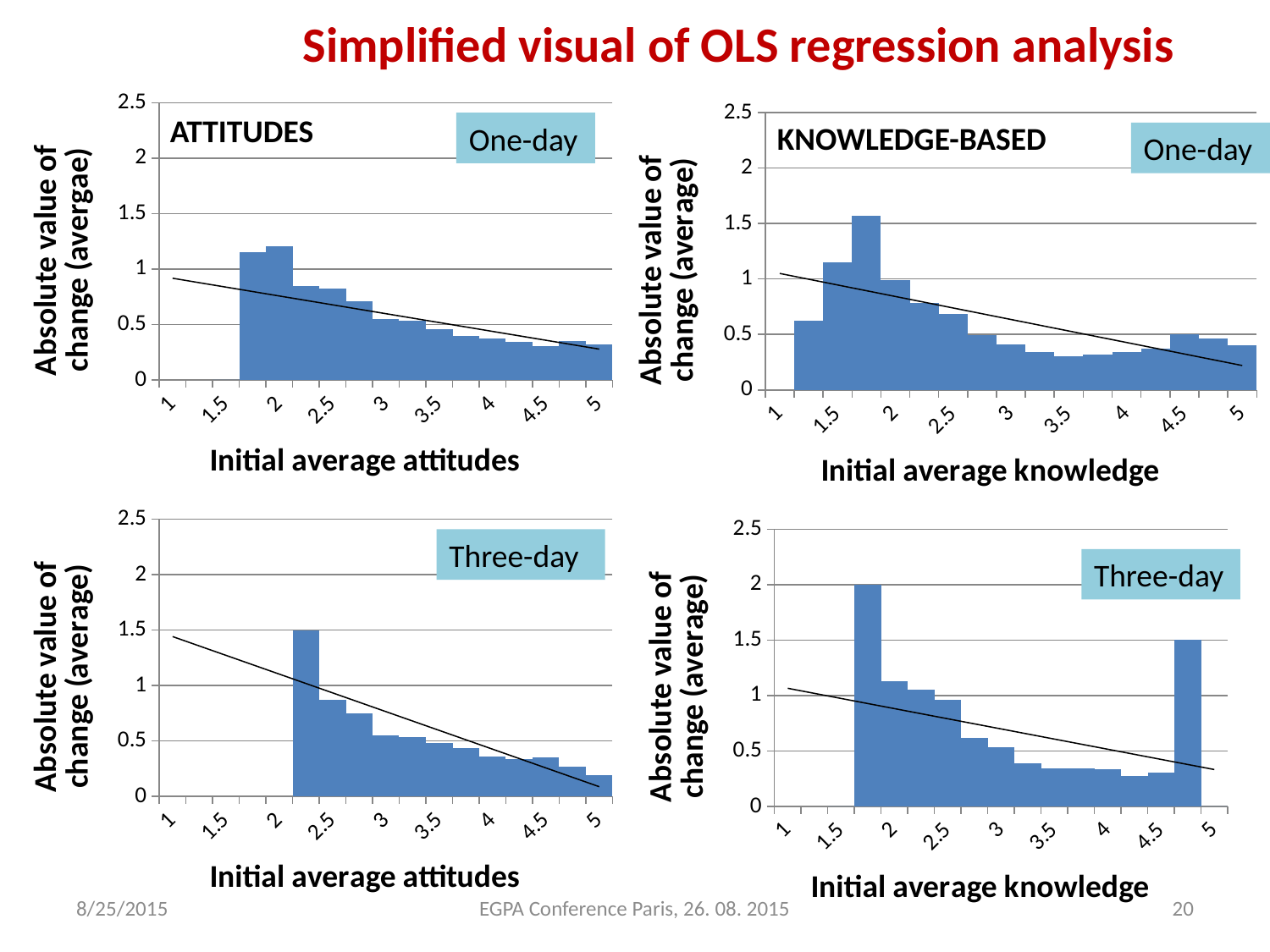

Simplified visual of OLS regression analysis

### Chart

| Category | Sorozat 1 |
|---|---|
| 1 | None |
| 1.25 | None |
| 1.5 | 0.0 |
| 1.75 | 1.15 |
| 2 | 1.208333333333333 |
| 2.25 | 0.847560975609756 |
| 2.5 | 0.827868852459017 |
| 2.75 | 0.707000000000001 |
| 3 | 0.547252747252747 |
| 3.25 | 0.533333333333333 |
| 3.5 | 0.456484641638225 |
| 3.75 | 0.397682445759369 |
| 4 | 0.369972577696527 |
| 4.25 | 0.340853658536586 |
| 4.5 | 0.306159420289855 |
| 4.75 | 0.350793650793651 |
| 5 | 0.31896551724138 |

### Chart

| Category | Sorozat 1 |
|---|---|
| 1 | None |
| 1.25 | 0.625 |
| 1.5 | 1.149999999999999 |
| 1.75 | 1.57258064516129 |
| 2 | 0.989361702127659 |
| 2.25 | 0.785714285714285 |
| 2.5 | 0.681462140992166 |
| 2.75 | 0.495732574679943 |
| 3 | 0.4115515771526 |
| 3.25 | 0.342527386541471 |
| 3.5 | 0.302345786272806 |
| 3.75 | 0.315512978986404 |
| 4 | 0.337500000000001 |
| 4.25 | 0.368421052631579 |
| 4.5 | 0.5 |
| 4.75 | 0.464285714285714 |
| 5 | 0.4 |
ATTITUDES
KNOWLEDGE-BASED
One-day
One-day

### Chart

| Category | Sorozat 1 |
|---|---|
| 1 | None |
| 1.25 | None |
| 1.5 | None |
| 1.75 | None |
| 2 | None |
| 2.25 | 1.5 |
| 2.5 | 0.875 |
| 2.75 | 0.75 |
| 3 | 0.548387096774194 |
| 3.25 | 0.533653846153847 |
| 3.5 | 0.484177215189874 |
| 3.75 | 0.435 |
| 4 | 0.356796116504854 |
| 4.25 | 0.34009009009009 |
| 4.5 | 0.351190476190476 |
| 4.75 | 0.271929824561404 |
| 5 | 0.194444444444445 |

### Chart

| Category | Sorozat 1 |
|---|---|
| 1 | None |
| 1.25 | None |
| 1.5 | 0.0 |
| 1.75 | 2.0 |
| 2 | 1.125 |
| 2.25 | 1.049999999999999 |
| 2.5 | 0.9625 |
| 2.75 | 0.619318181818182 |
| 3 | 0.536842105263158 |
| 3.25 | 0.388429752066116 |
| 3.5 | 0.345703125 |
| 3.75 | 0.343137254901961 |
| 4 | 0.335526315789474 |
| 4.25 | 0.271428571428572 |
| 4.5 | 0.307692307692308 |
| 4.75 | 1.5 |
| 5 | 0.0 |
Three-day
Three-day
8/25/2015
EGPA Conference Paris, 26. 08. 2015
20